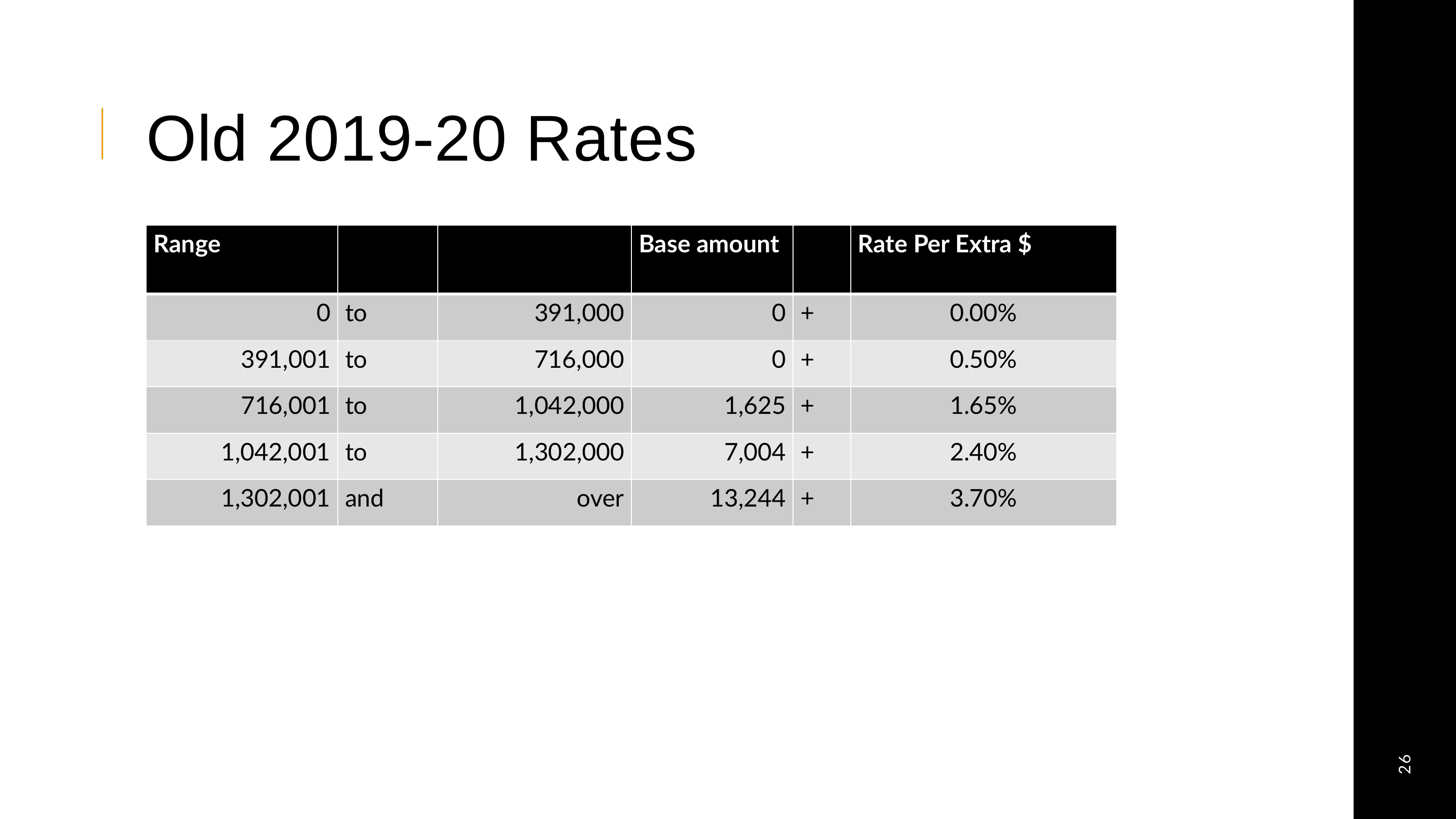

Old 2019-20 Rates

| Range |  |  | Base amount |  | Rate Per Extra $ |
| --- | --- | --- | --- | --- | --- |
| 0 | to | 391,000 | 0 | + | 0.00% |
| 391,001 | to | 716,000 | 0 | + | 0.50% |
| 716,001 | to | 1,042,000 | 1,625 | + | 1.65% |
| 1,042,001 | to | 1,302,000 | 7,004 | + | 2.40% |
| 1,302,001 | and | over | 13,244 | + | 3.70% |
26